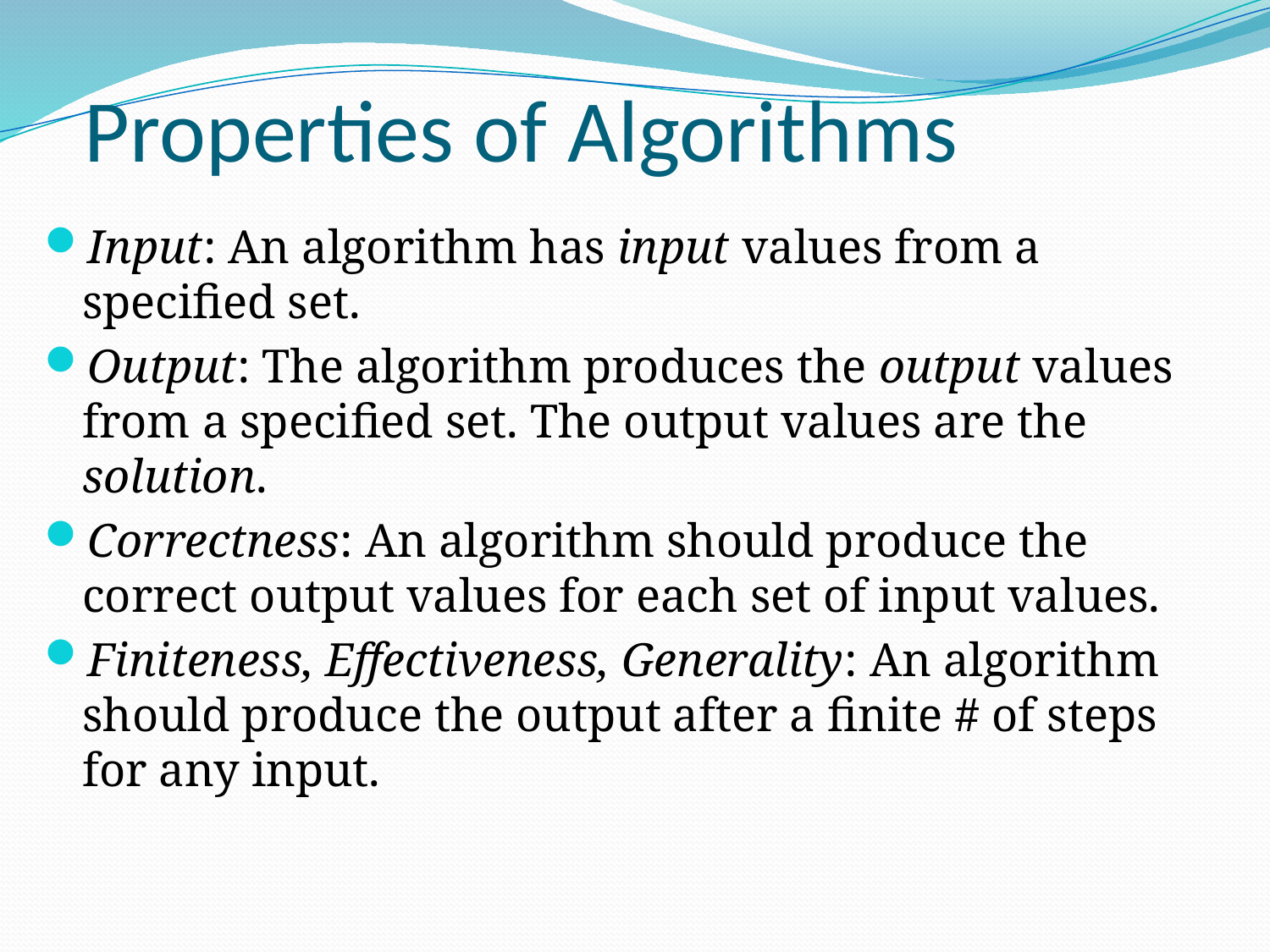

# Properties of Algorithms
Input: An algorithm has input values from a specified set.
Output: The algorithm produces the output values from a specified set. The output values are the solution.
Correctness: An algorithm should produce the correct output values for each set of input values.
Finiteness, Effectiveness, Generality: An algorithm should produce the output after a finite # of steps for any input.